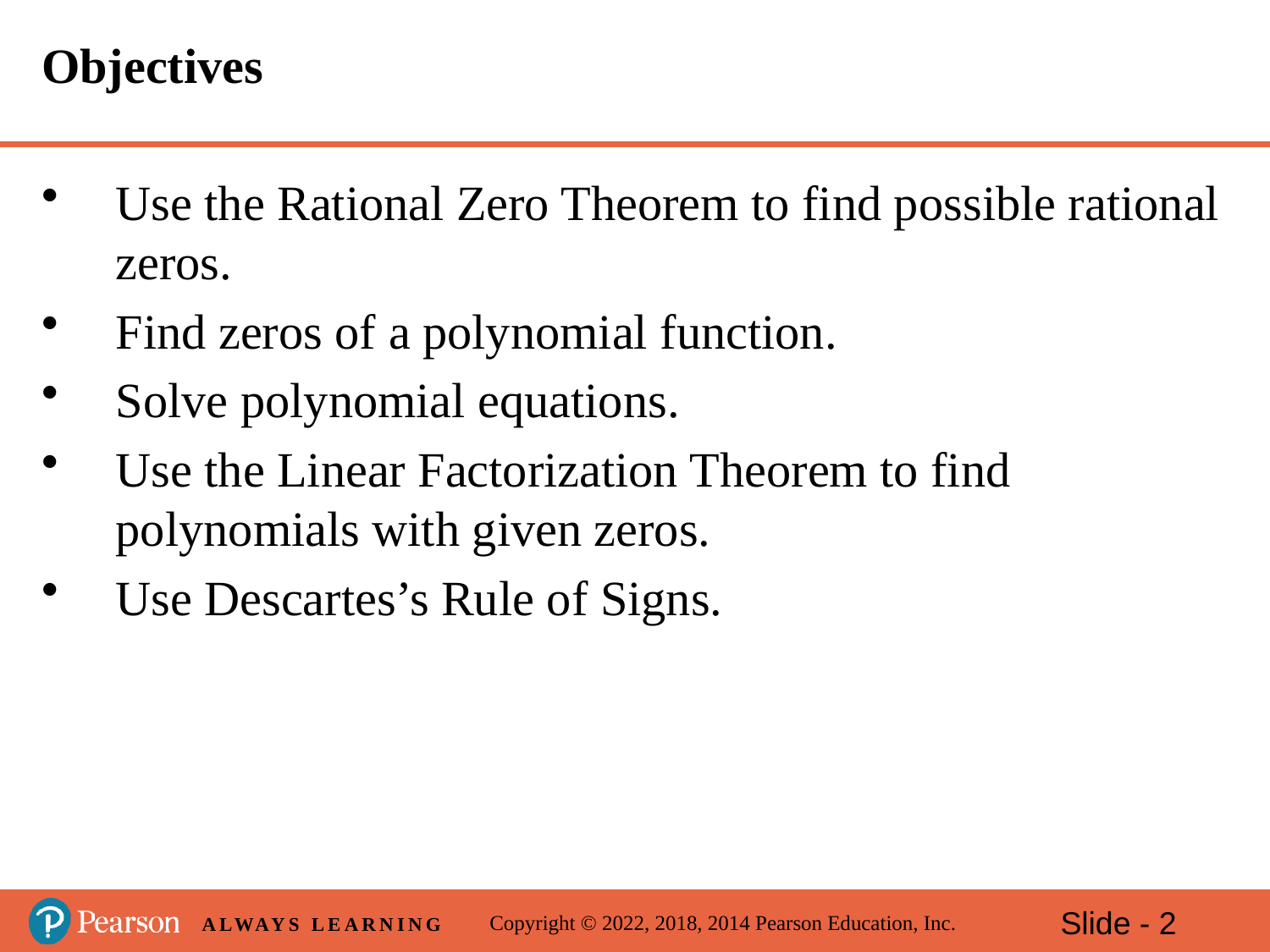

# Objectives
Use the Rational Zero Theorem to find possible rational zeros.
Find zeros of a polynomial function.
Solve polynomial equations.
Use the Linear Factorization Theorem to find polynomials with given zeros.
Use Descartes’s Rule of Signs.